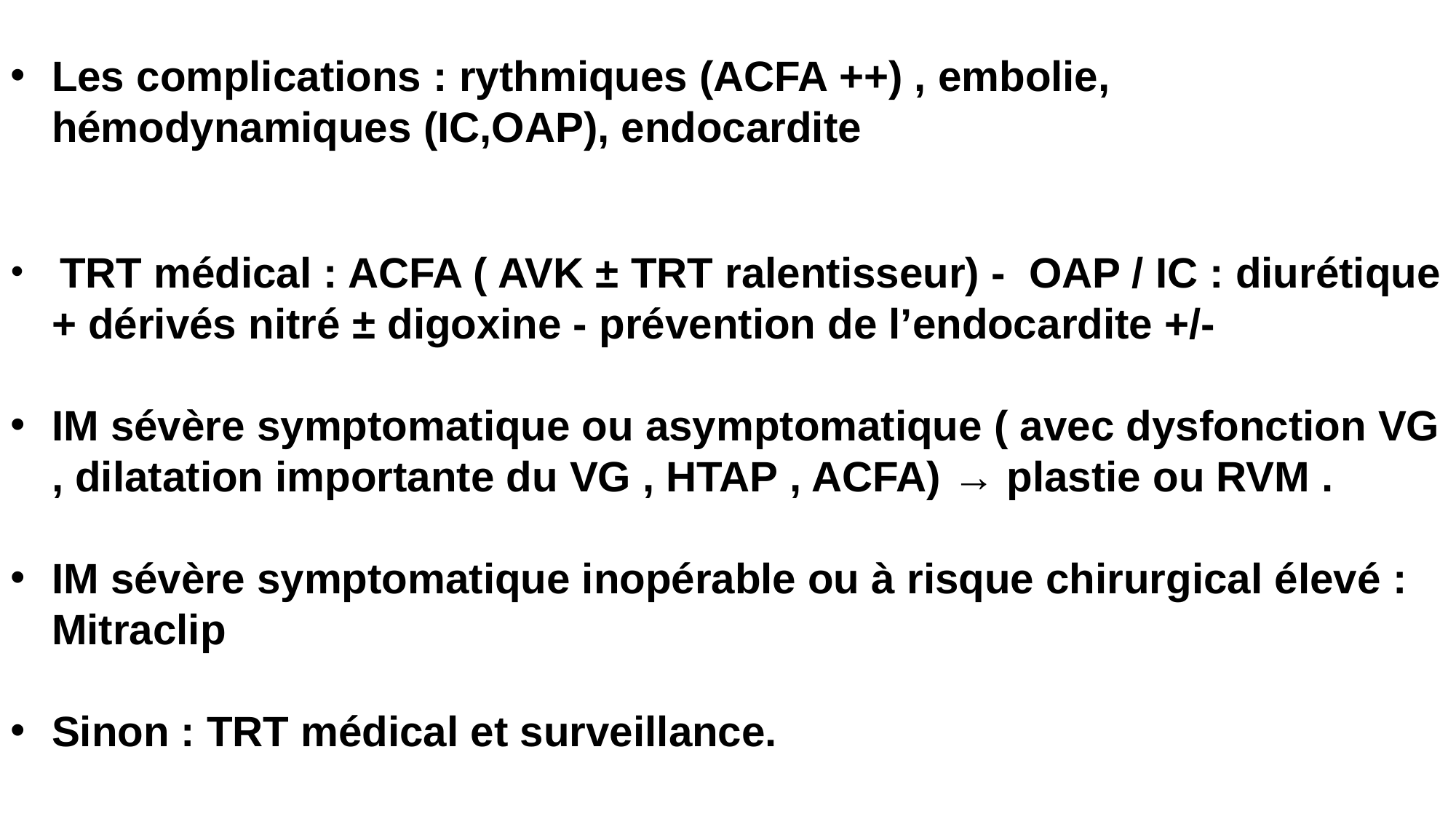

Les complications : rythmiques (ACFA ++) , embolie, hémodynamiques (IC,OAP), endocardite

 TRT médical : ACFA ( AVK ± TRT ralentisseur) -  OAP / IC : diurétique + dérivés nitré ± digoxine - prévention de l’endocardite +/-

IM sévère symptomatique ou asymptomatique ( avec dysfonction VG , dilatation importante du VG , HTAP , ACFA) → plastie ou RVM .

IM sévère symptomatique inopérable ou à risque chirurgical élevé : Mitraclip

Sinon : TRT médical et surveillance.